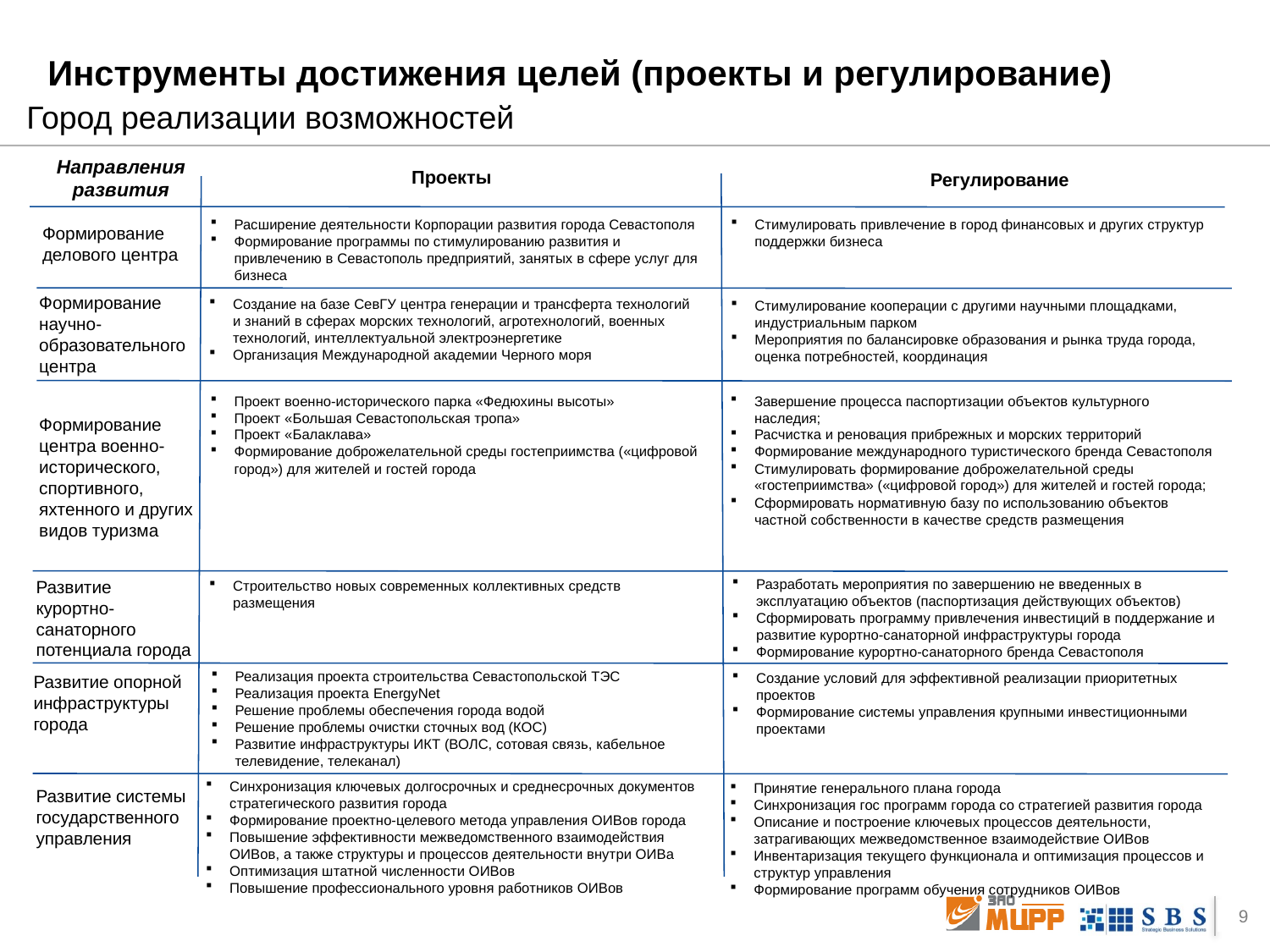

# Инструменты достижения целей (проекты и регулирование)
Город реализации возможностей
Направления развития
Проекты
Регулирование
Расширение деятельности Корпорации развития города Севастополя
Формирование программы по стимулированию развития и привлечению в Севастополь предприятий, занятых в сфере услуг для бизнеса
Стимулировать привлечение в город финансовых и других структур поддержки бизнеса
Формирование делового центра
Формирование научно- образовательного центра
Создание на базе СевГУ центра генерации и трансферта технологий и знаний в сферах морских технологий, агротехнологий, военных технологий, интеллектуальной электроэнергетике
Организация Международной академии Черного моря
Стимулирование кооперации с другими научными площадками, индустриальным парком
Мероприятия по балансировке образования и рынка труда города, оценка потребностей, координация

Проект военно-исторического парка «Федюхины высоты»
Проект «Большая Севастопольская тропа»
Проект «Балаклава»
Формирование доброжелательной среды гостеприимства («цифровой город») для жителей и гостей города
Завершение процесса паспортизации объектов культурного наследия;
Расчистка и реновация прибрежных и морских территорий
Формирование международного туристического бренда Севастополя
Стимулировать формирование доброжелательной среды «гостеприимства» («цифровой город») для жителей и гостей города;
Сформировать нормативную базу по использованию объектов частной собственности в качестве средств размещения

Формирование центра военно-исторического, спортивного, яхтенного и других видов туризма
Развитие курортно-санаторного потенциала города
Разработать мероприятия по завершению не введенных в эксплуатацию объектов (паспортизация действующих объектов)
Сформировать программу привлечения инвестиций в поддержание и развитие курортно-санаторной инфраструктуры города
Формирование курортно-санаторного бренда Севастополя
Строительство новых современных коллективных средств размещения
Реализация проекта строительства Севастопольской ТЭС
Реализация проекта EnergyNet
Решение проблемы обеспечения города водой
Решение проблемы очистки сточных вод (КОС)
Развитие инфраструктуры ИКТ (ВОЛС, сотовая связь, кабельное телевидение, телеканал)
Создание условий для эффективной реализации приоритетных проектов
Формирование системы управления крупными инвестиционными проектами
Развитие опорной инфраструктуры города
Синхронизация ключевых долгосрочных и среднесрочных документов стратегического развития города
Формирование проектно-целевого метода управления ОИВов города
Повышение эффективности межведомственного взаимодействия ОИВов, а также структуры и процессов деятельности внутри ОИВа
Оптимизация штатной численности ОИВов
Повышение профессионального уровня работников ОИВов
Принятие генерального плана города
Синхронизация гос программ города со стратегией развития города
Описание и построение ключевых процессов деятельности, затрагивающих межведомственное взаимодействие ОИВов
Инвентаризация текущего функционала и оптимизация процессов и структур управления
Формирование программ обучения сотрудников ОИВов

Развитие системы государственного управления
9